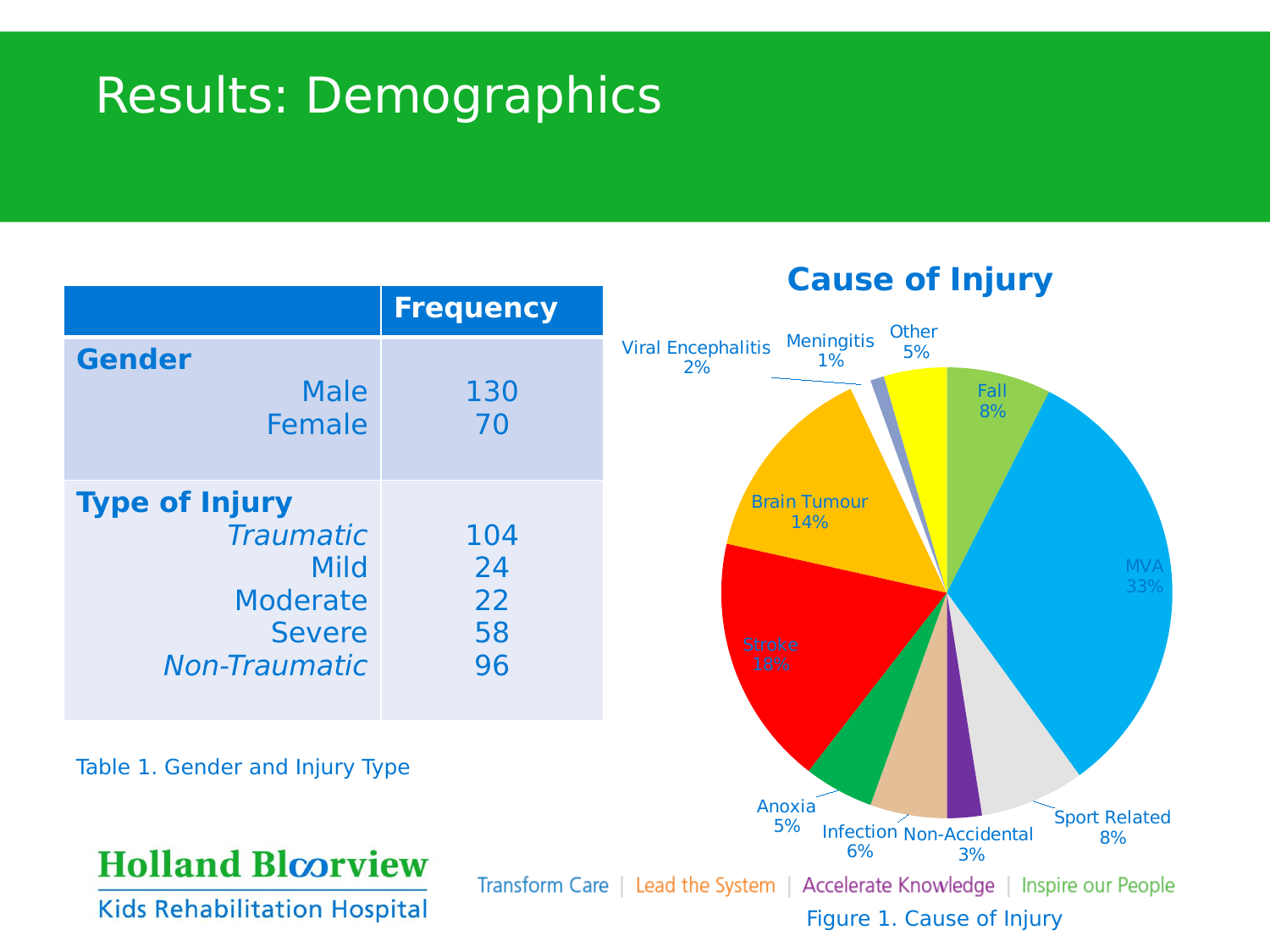

# Results: Demographics

### Chart: Cause of Injury

| Category | Frequency |
|---|---|
| Fall | 15.0 |
| MVA | 65.0 |
| Sport Related | 15.0 |
| Non-Accidental  | 5.0 |
| Infection | 11.0 |
| Anoxia | 10.0 |
| Stroke | 36.0 |
| Brain Tumour | 29.0 |
| Viral Encephalitis | 3.0 |
| Meningitis | 2.0 |
| Other  | 9.0 |
|  | Frequency |
| --- | --- |
| Gender Male Female | 130 70 |
| Type of Injury Traumatic Mild Moderate Severe Non-Traumatic | 104 24 22 58 96 |
Table 1. Gender and Injury Type
Figure 1. Cause of Injury